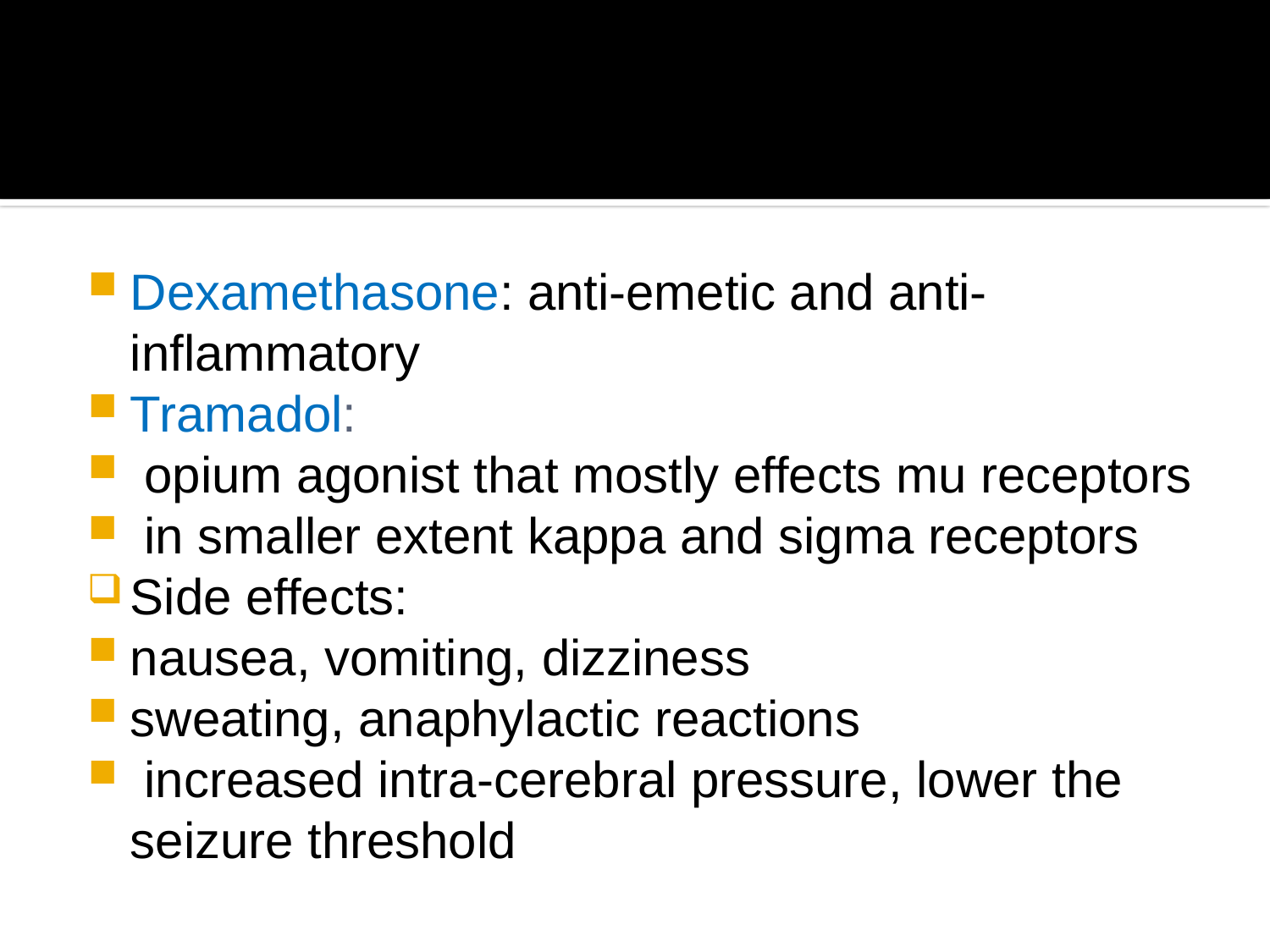

#
Dexamethasone: anti-emetic and anti-inflammatory
Tramadol:
 opium agonist that mostly effects mu receptors
 in smaller extent kappa and sigma receptors
Side effects:
nausea, vomiting, dizziness
sweating, anaphylactic reactions
 increased intra-cerebral pressure, lower the seizure threshold